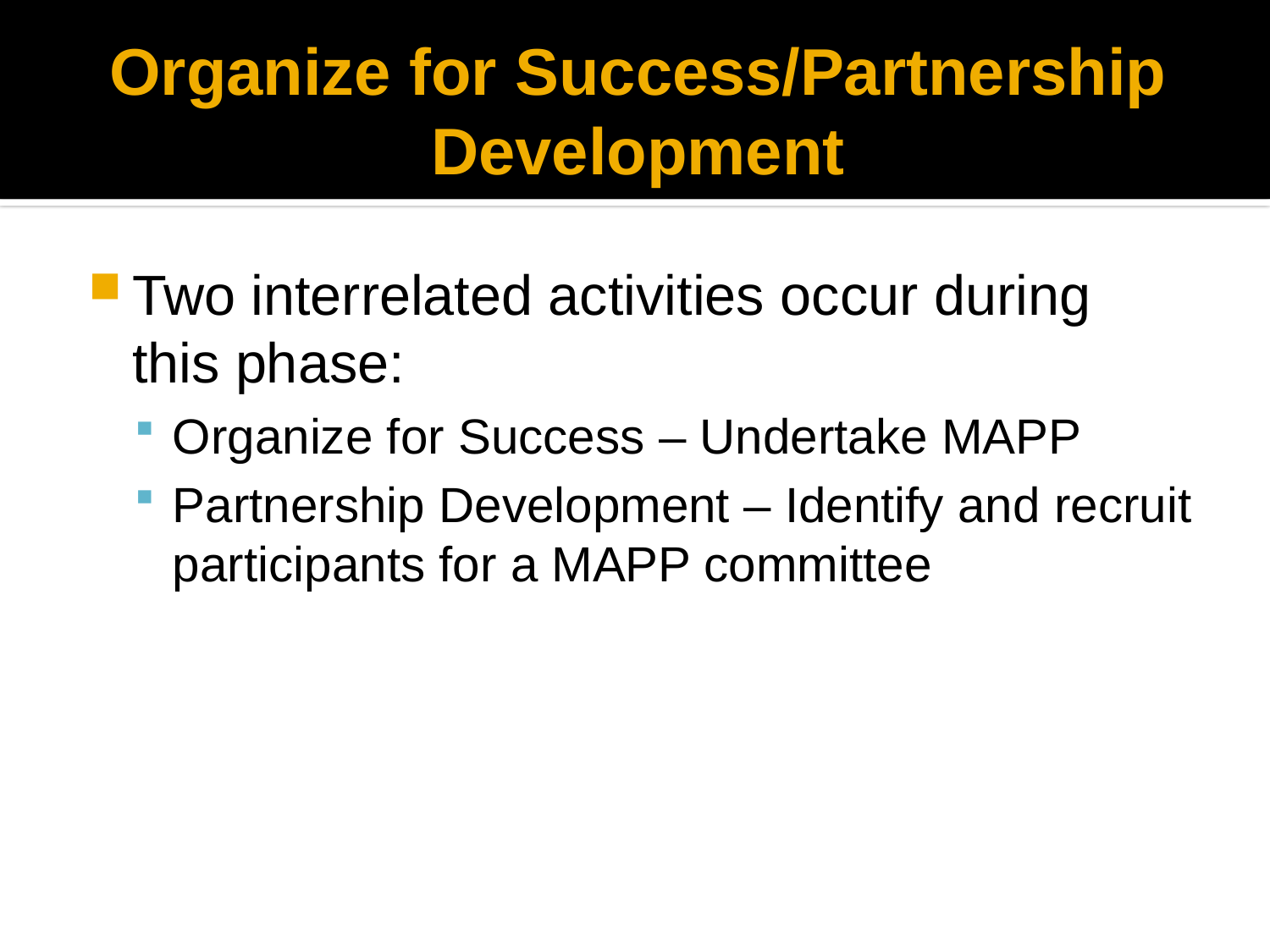

# Organize for Success/Partnership Development
Two interrelated activities occur during this phase:
Organize for Success – Undertake MAPP
Partnership Development – Identify and recruit participants for a MAPP committee